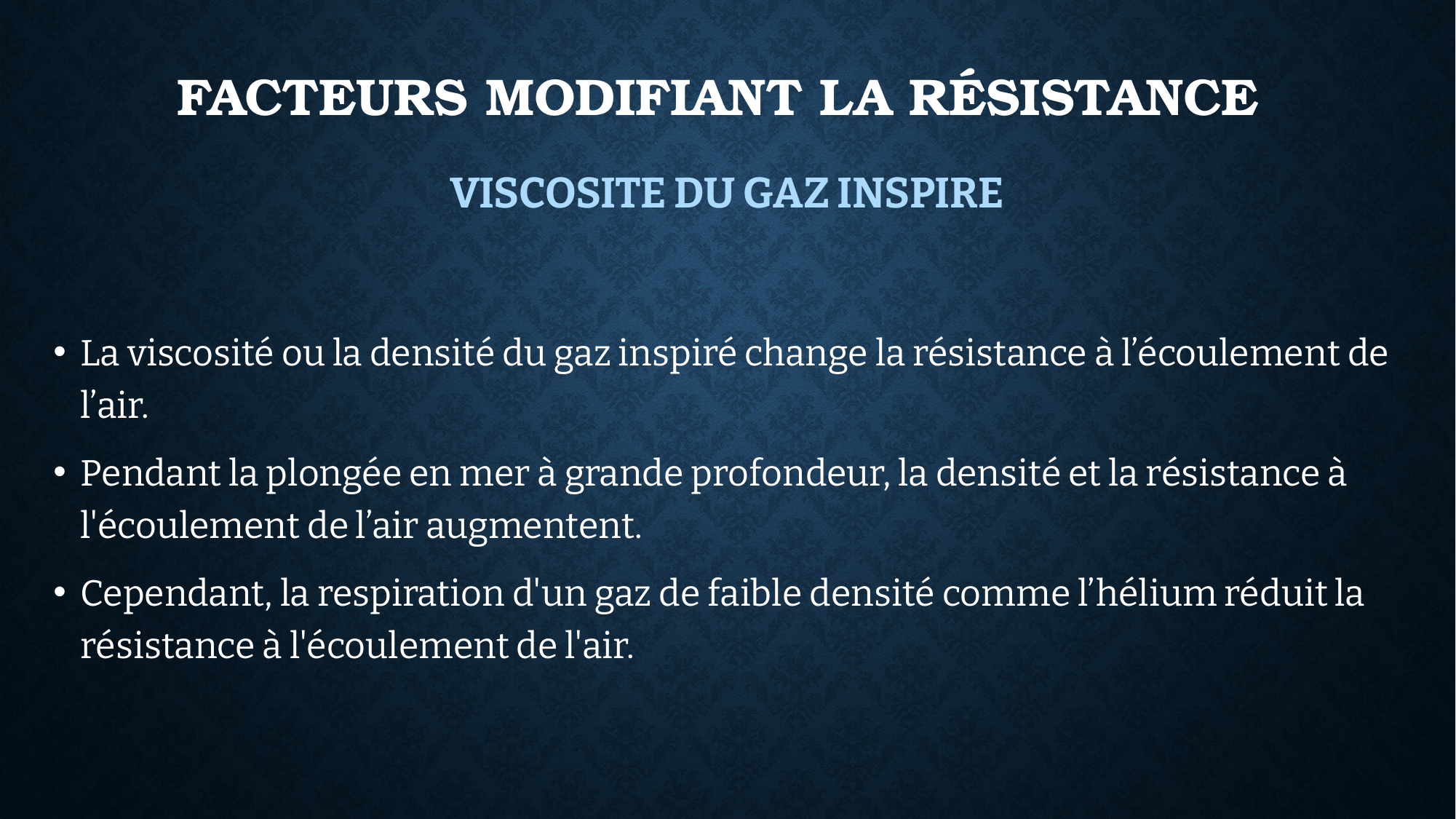

# Facteurs modifiant la résistance
VISCOSITE DU GAZ INSPIRE

La viscosité ou la densité du gaz inspiré change la résistance à l’écoulement de l’air.
Pendant la plongée en mer à grande profondeur, la densité et la résistance à l'écoulement de l’air augmentent.
Cependant, la respiration d'un gaz de faible densité comme l’hélium réduit la résistance à l'écoulement de l'air.